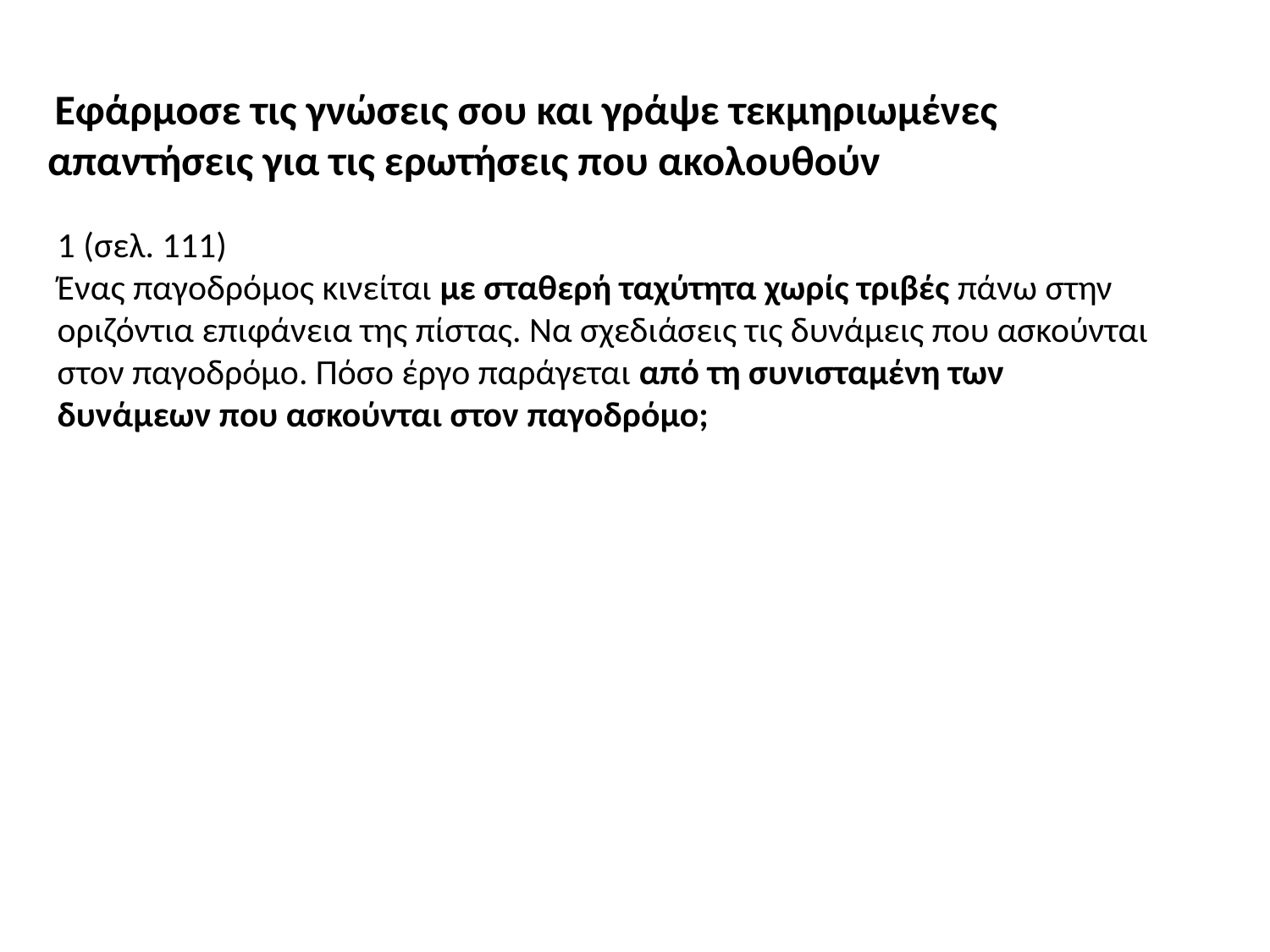

Εφάρμοσε τις γνώσεις σου και γράψε τεκμηριωμένες απαντήσεις για τις ερωτήσεις που ακολουθούν
1 (σελ. 111)
Ένας παγοδρόμος κινείται με σταθερή ταχύτητα χωρίς τριβές πάνω στην οριζόντια επιφάνεια της πίστας. Να σχεδιάσεις τις δυνάμεις που ασκούνται στον παγοδρόμο. Πόσο έργο παράγεται από τη συνισταμένη των δυνάμεων που ασκούνται στον παγοδρόμο;